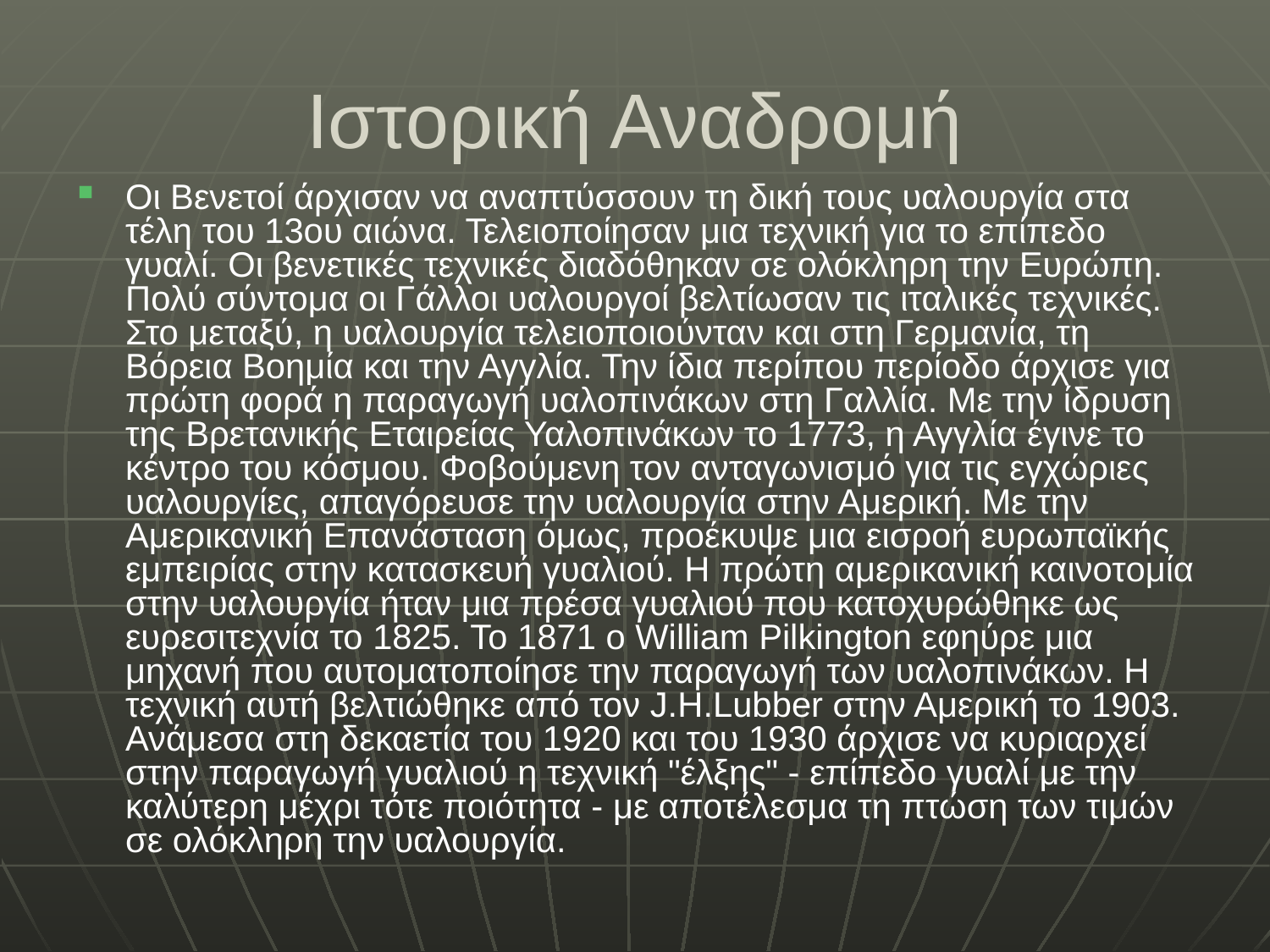

# Ιστορική Αναδρομή
Οι Βενετοί άρχισαν να αναπτύσσουν τη δική τους υαλουργία στα τέλη του 13ου αιώνα. Τελειοποίησαν μια τεχνική για το επίπεδο γυαλί. Οι βενετικές τεχνικές διαδόθηκαν σε ολόκληρη την Ευρώπη. Πολύ σύντομα οι Γάλλοι υαλουργοί βελτίωσαν τις ιταλικές τεχνικές. Στο μεταξύ, η υαλουργία τελειοποιούνταν και στη Γερμανία, τη Βόρεια Βοημία και την Αγγλία. Την ίδια περίπου περίοδο άρχισε για πρώτη φορά η παραγωγή υαλοπινάκων στη Γαλλία. Με την ίδρυση της Βρετανικής Εταιρείας Υαλοπινάκων το 1773, η Αγγλία έγινε το κέντρο του κόσμου. Φοβούμενη τον ανταγωνισμό για τις εγχώριες υαλουργίες, απαγόρευσε την υαλουργία στην Αμερική. Με την Αμερικανική Επανάσταση όμως, προέκυψε μια εισροή ευρωπαϊκής εμπειρίας στην κατασκευή γυαλιού. Η πρώτη αμερικανική καινοτομία στην υαλουργία ήταν μια πρέσα γυαλιού που κατοχυρώθηκε ως ευρεσιτεχνία το 1825. Το 1871 ο William Pilkington εφηύρε μια μηχανή που αυτοματοποίησε την παραγωγή των υαλοπινάκων. Η τεχνική αυτή βελτιώθηκε από τον J.H.Lubber στην Αμερική το 1903. Ανάμεσα στη δεκαετία του 1920 και του 1930 άρχισε να κυριαρχεί στην παραγωγή γυαλιού η τεχνική "έλξης" - επίπεδο γυαλί με την καλύτερη μέχρι τότε ποιότητα - με αποτέλεσμα τη πτώση των τιμών σε ολόκληρη την υαλουργία.